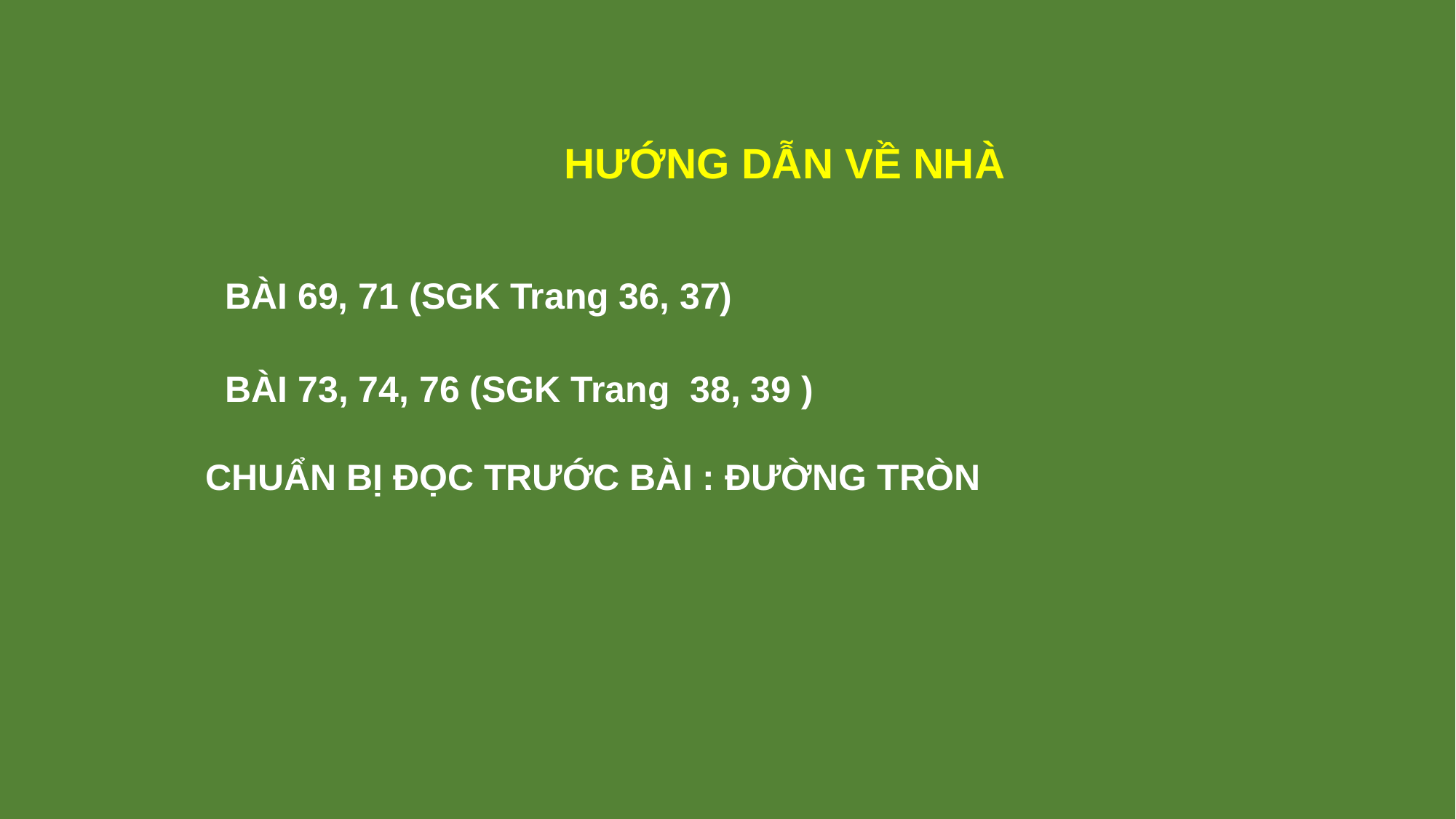

HƯỚNG DẪN VỀ NHÀ
BÀI 69, 71 (SGK Trang 36, 37)
BÀI 73, 74, 76 (SGK Trang  38, 39 )
CHUẨN BỊ ĐỌC TRƯỚC BÀI : ĐƯỜNG TRÒN